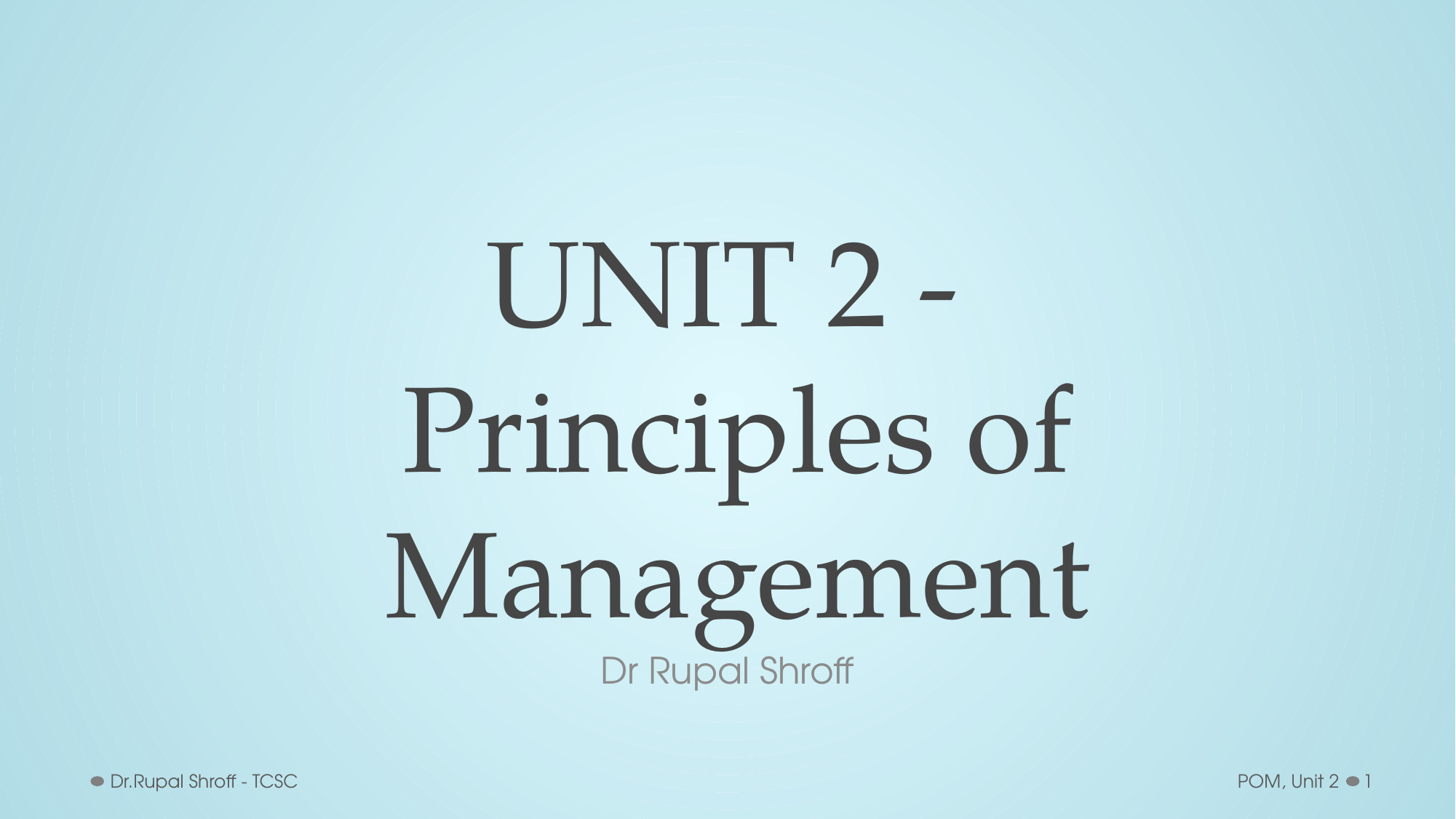

# UNIT 2 - Principles of Management

Dr Rupal Shroff
Dr.Rupal Shroff - TCSC
POM, Unit 2
1